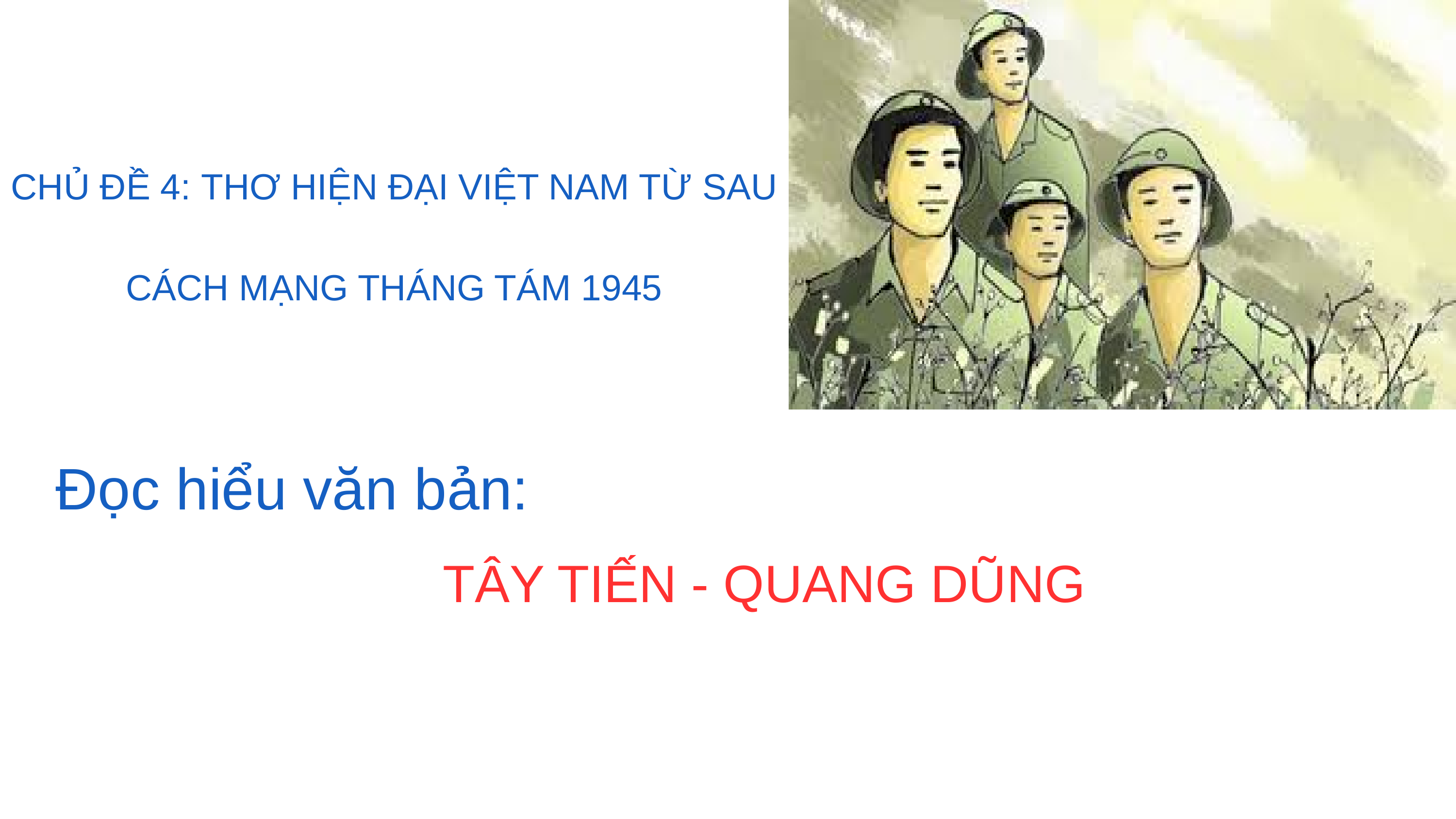

CHỦ ĐỀ 4: THƠ HIỆN ĐẠI VIỆT NAM TỪ SAU CÁCH MẠNG THÁNG TÁM 1945

Đọc hiểu văn bản:
TÂY TIẾN - QUANG DŨNG